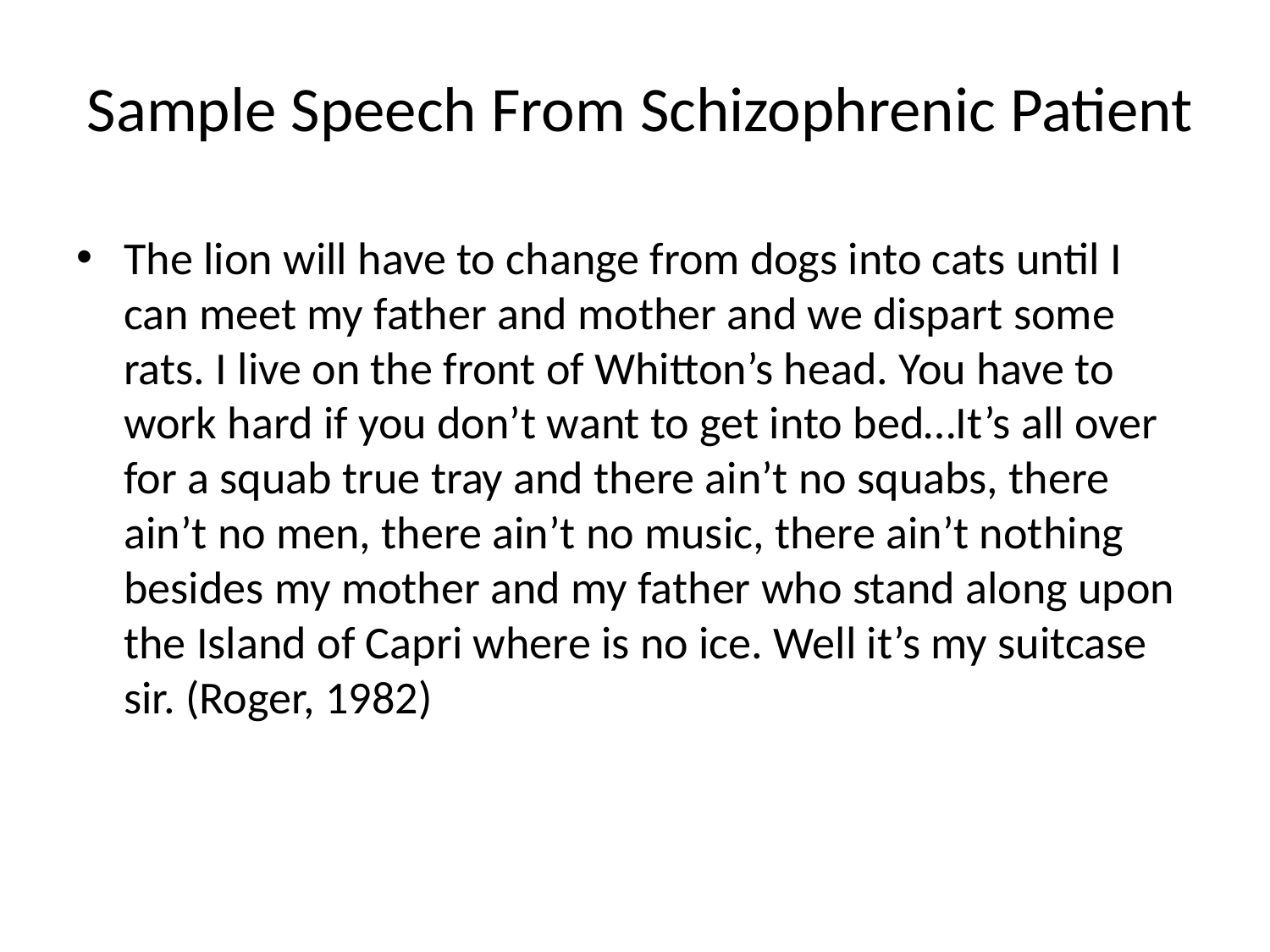

# Sample Speech From Schizophrenic Patient
The lion will have to change from dogs into cats until I can meet my father and mother and we dispart some rats. I live on the front of Whitton’s head. You have to work hard if you don’t want to get into bed…It’s all over for a squab true tray and there ain’t no squabs, there ain’t no men, there ain’t no music, there ain’t nothing besides my mother and my father who stand along upon the Island of Capri where is no ice. Well it’s my suitcase sir. (Roger, 1982)